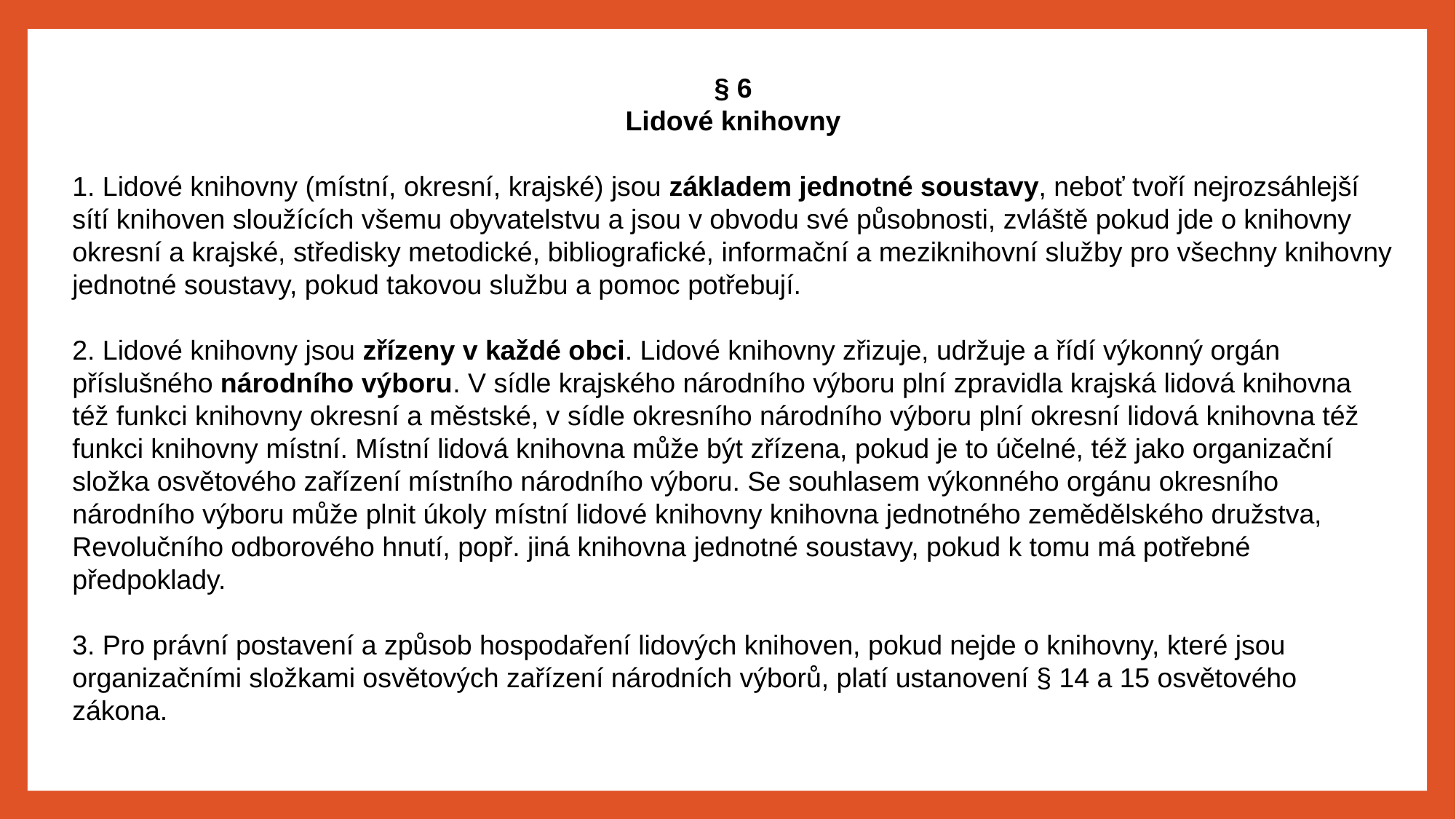

§ 6
Lidové knihovny

1. Lidové knihovny (místní, okresní, krajské) jsou základem jednotné soustavy, neboť tvoří nejrozsáhlejší sítí knihoven sloužících všemu obyvatelstvu a jsou v obvodu své působnosti, zvláště pokud jde o knihovny okresní a krajské, středisky metodické, bibliografické, informační a meziknihovní služby pro všechny knihovny jednotné soustavy, pokud takovou službu a pomoc potřebují.

2. Lidové knihovny jsou zřízeny v každé obci. Lidové knihovny zřizuje, udržuje a řídí výkonný orgán příslušného národního výboru. V sídle krajského národního výboru plní zpravidla krajská lidová knihovna též funkci knihovny okresní a městské, v sídle okresního národního výboru plní okresní lidová knihovna též funkci knihovny místní. Místní lidová knihovna může být zřízena, pokud je to účelné, též jako organizační složka osvětového zařízení místního národního výboru. Se souhlasem výkonného orgánu okresního národního výboru může plnit úkoly místní lidové knihovny knihovna jednotného zemědělského družstva, Revolučního odborového hnutí, popř. jiná knihovna jednotné soustavy, pokud k tomu má potřebné předpoklady.

3. Pro právní postavení a způsob hospodaření lidových knihoven, pokud nejde o knihovny, které jsou organizačními složkami osvětových zařízení národních výborů, platí ustanovení § 14 a 15 osvětového zákona.